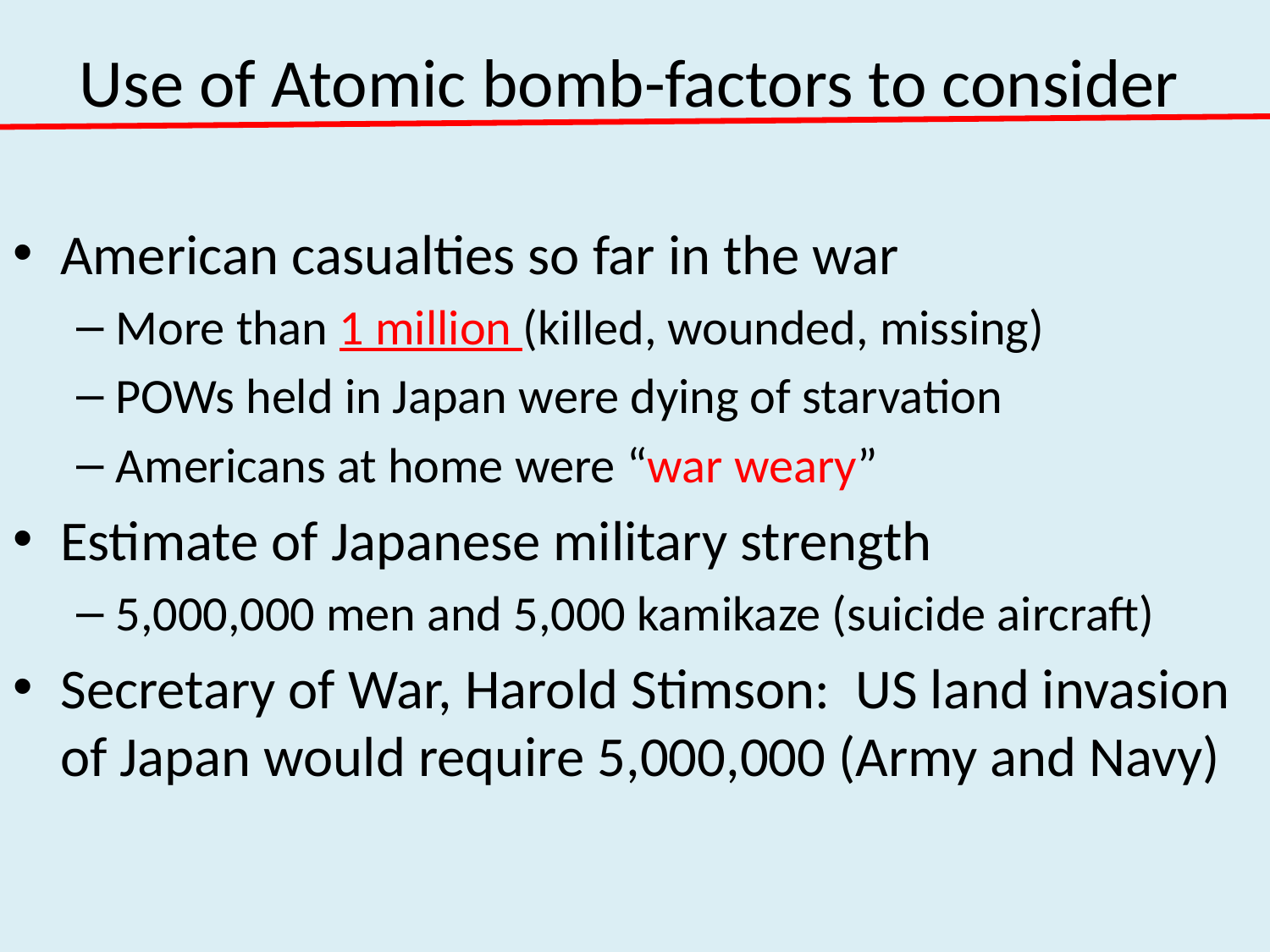

# Use of Atomic bomb-factors to consider
American casualties so far in the war
More than 1 million (killed, wounded, missing)
POWs held in Japan were dying of starvation
Americans at home were “war weary”
Estimate of Japanese military strength
5,000,000 men and 5,000 kamikaze (suicide aircraft)
Secretary of War, Harold Stimson:  US land invasion of Japan would require 5,000,000 (Army and Navy)